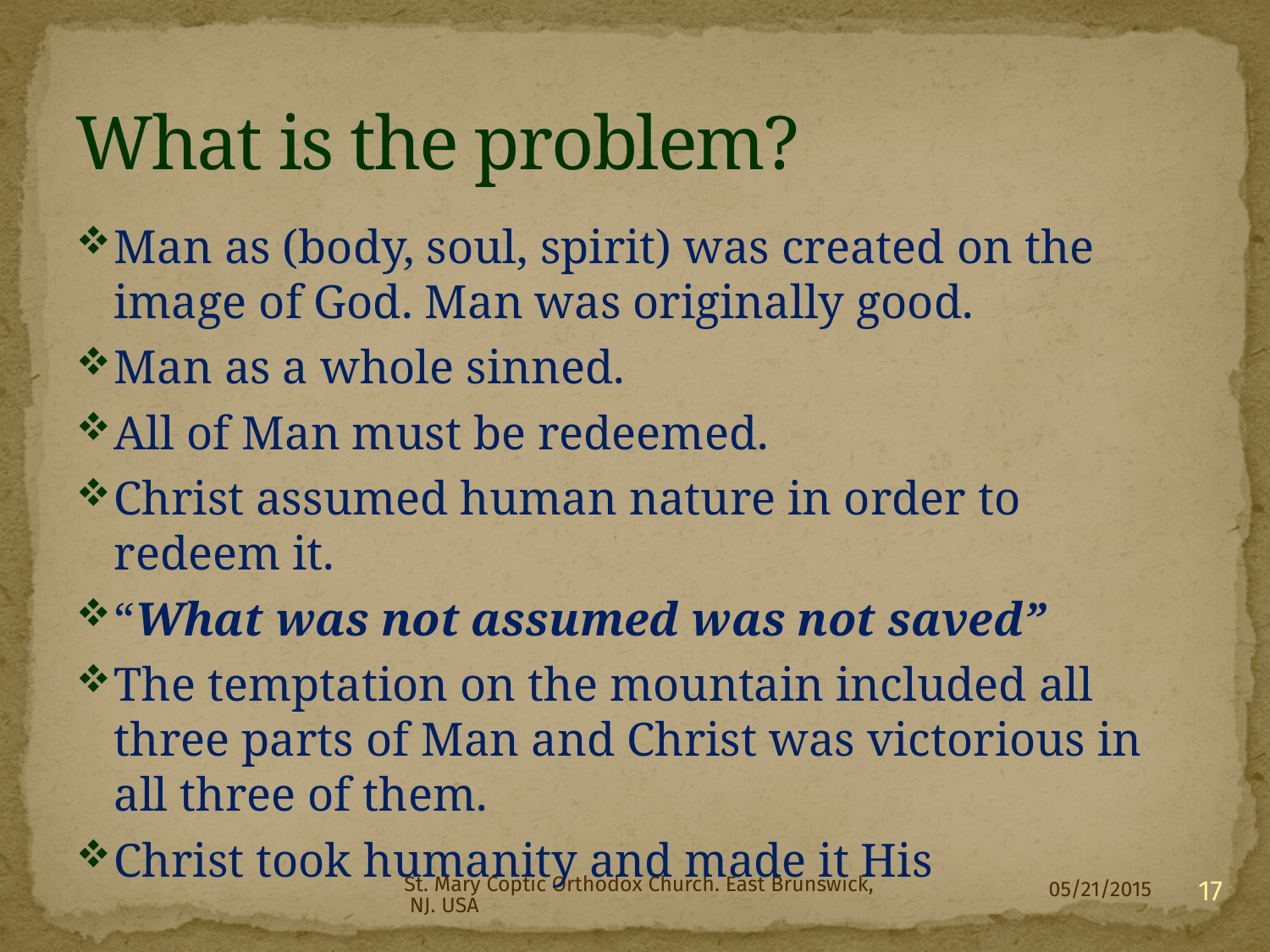

# What is the problem?
Man as (body, soul, spirit) was created on the image of God. Man was originally good.
Man as a whole sinned.
All of Man must be redeemed.
Christ assumed human nature in order to redeem it.
“What was not assumed was not saved”
The temptation on the mountain included all three parts of Man and Christ was victorious in all three of them.
Christ took humanity and made it His
St. Mary Coptic Orthodox Church. East Brunswick, NJ. USA
17
05/21/2015